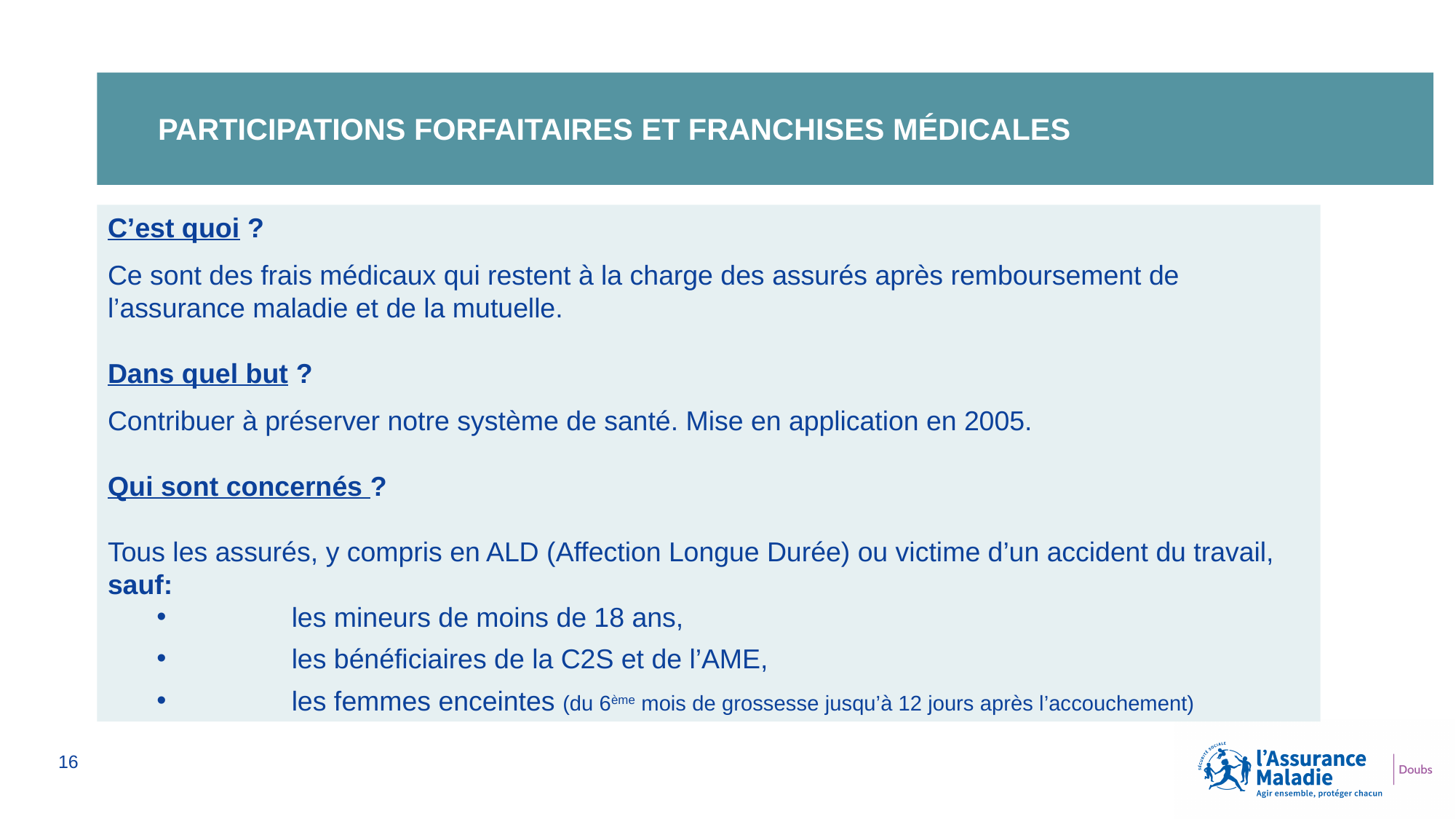

PARTICIPATIONS FORFAITAIRES ET FRANCHISES médicales
C’est quoi ?

Ce sont des frais médicaux qui restent à la charge des assurés après remboursement de l’assurance maladie et de la mutuelle.

Dans quel but ?

Contribuer à préserver notre système de santé. Mise en application en 2005.

Qui sont concernés ?

Tous les assurés, y compris en ALD (Affection Longue Durée) ou victime d’un accident du travail,
sauf:
	les mineurs de moins de 18 ans,
	les bénéficiaires de la C2S et de l’AME,
	les femmes enceintes (du 6ème mois de grossesse jusqu’à 12 jours après l’accouchement)
Le service social
de l’assurance maladie
16